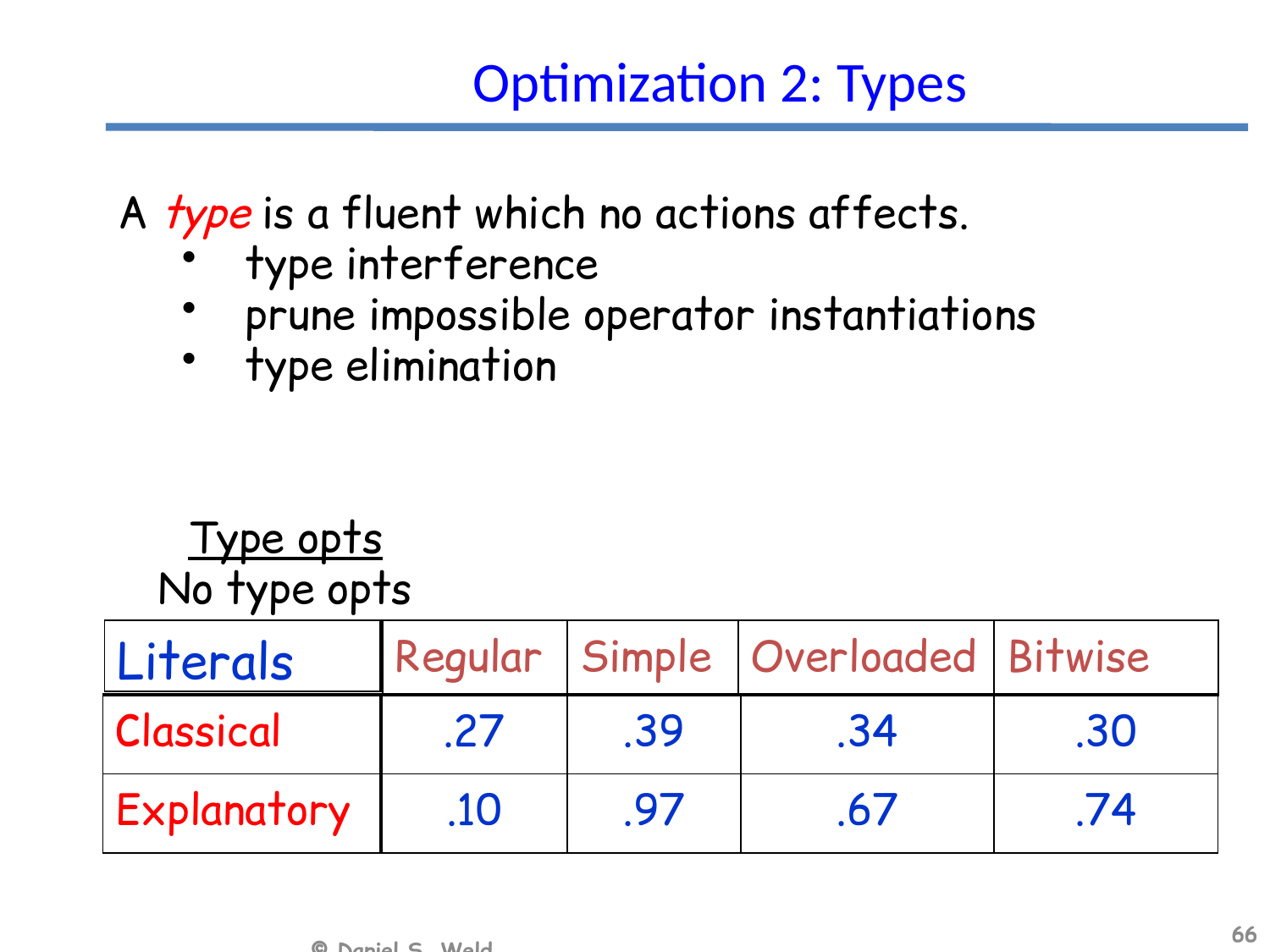

# Optimization 2: Types

A type is a fluent which no actions affects.
type interference
prune impossible operator instantiations
type elimination
Type opts
No type opts

| Literals |
| --- |
| Regular | Simple | Overloaded | Bitwise |
| --- | --- | --- | --- |
| Classical |
| --- |
| Explanatory |
| .27 | .39 | .34 | .30 |
| --- | --- | --- | --- |
| .10 | .97 | .67 | .74 |
66
© Daniel S. Weld